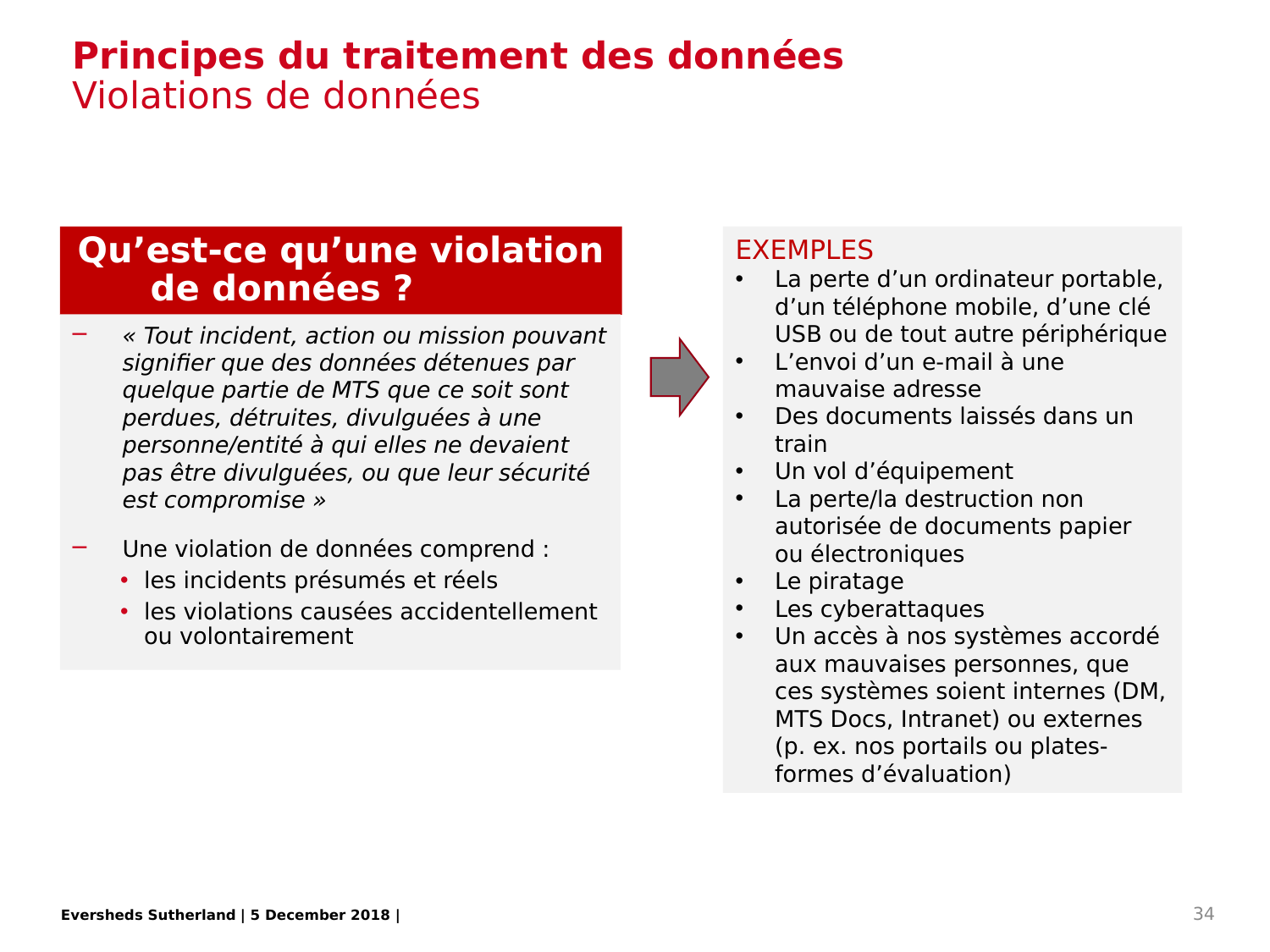

Principes du traitement des données
Violations de données
# Qu’est-ce qu’une violation de données ?
EXEMPLES
La perte d’un ordinateur portable, d’un téléphone mobile, d’une clé USB ou de tout autre périphérique
L’envoi d’un e-mail à une mauvaise adresse
Des documents laissés dans un train
Un vol d’équipement
La perte/la destruction non autorisée de documents papier
ou électroniques
Le piratage
Les cyberattaques
Un accès à nos systèmes accordé aux mauvaises personnes, que ces systèmes soient internes (DM, MTS Docs, Intranet) ou externes (p. ex. nos portails ou plates-formes d’évaluation)
« Tout incident, action ou mission pouvant signifier que des données détenues par quelque partie de MTS que ce soit sont perdues, détruites, divulguées à une personne/entité à qui elles ne devaient pas être divulguées, ou que leur sécurité est compromise »
Une violation de données comprend :
les incidents présumés et réels
les violations causées accidentellement ou volontairement

34